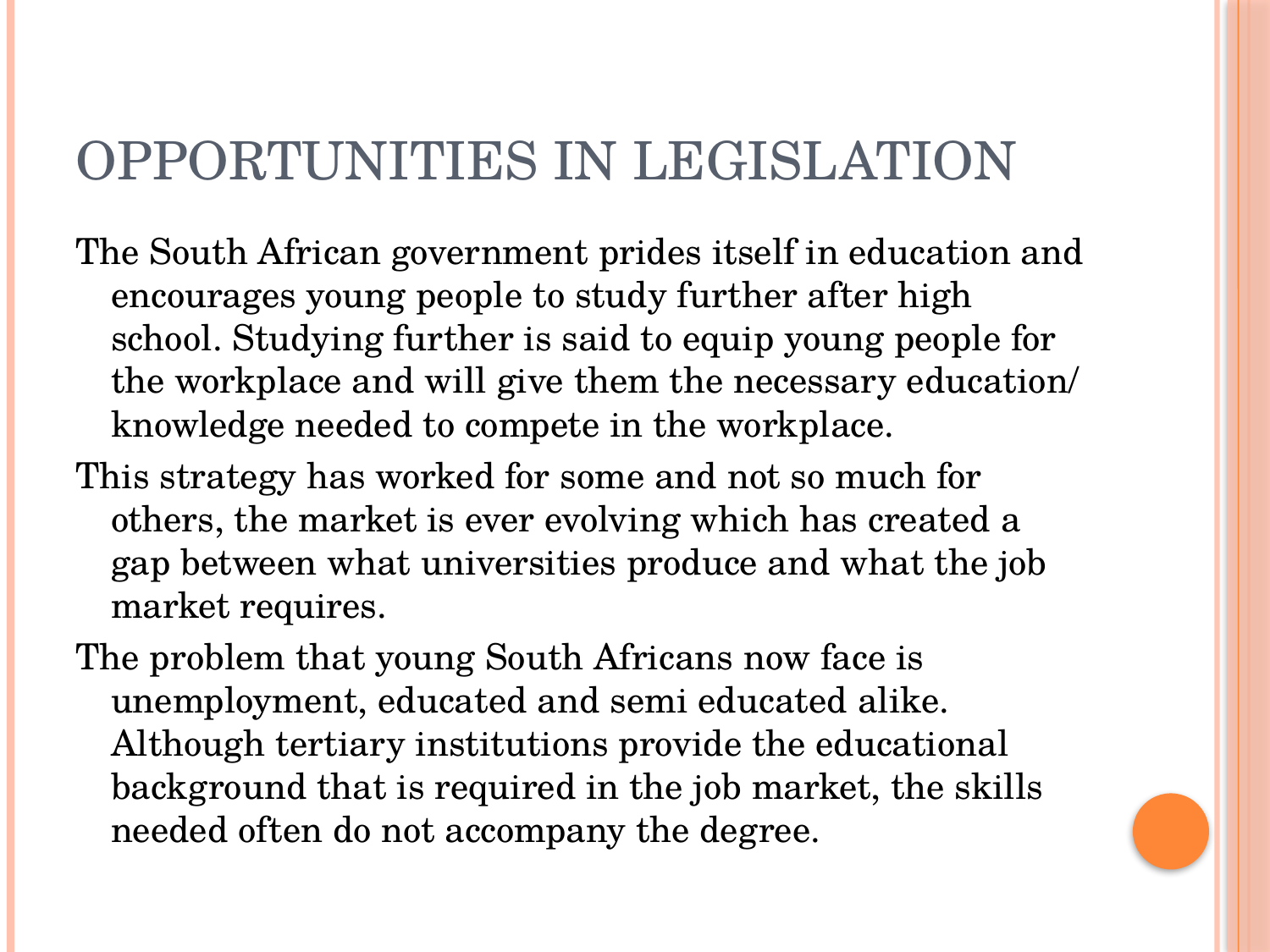

# Opportunities in Legislation
The South African government prides itself in education and encourages young people to study further after high school. Studying further is said to equip young people for the workplace and will give them the necessary education/ knowledge needed to compete in the workplace.
This strategy has worked for some and not so much for others, the market is ever evolving which has created a gap between what universities produce and what the job market requires.
The problem that young South Africans now face is unemployment, educated and semi educated alike. Although tertiary institutions provide the educational background that is required in the job market, the skills needed often do not accompany the degree.